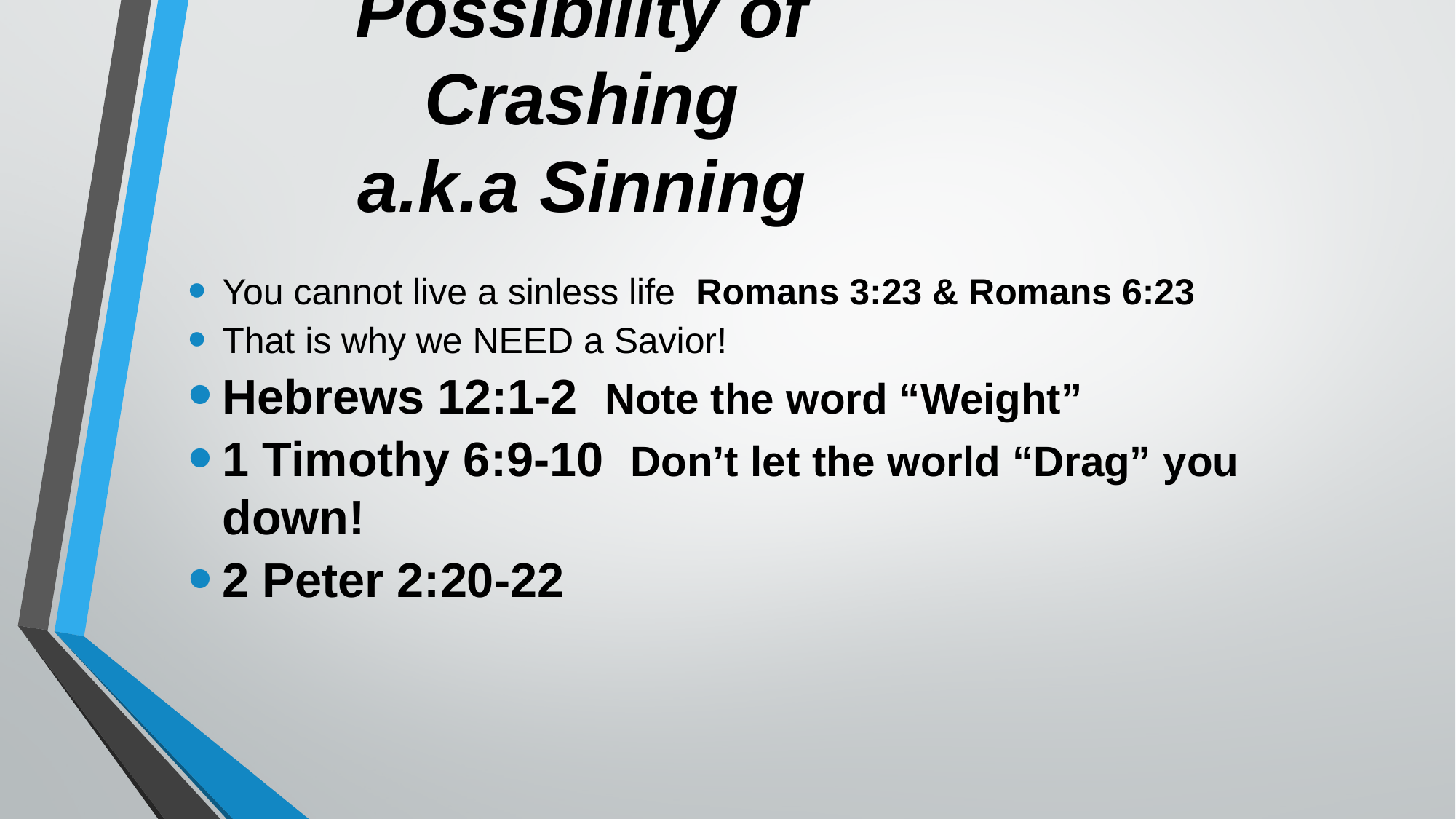

# Possibility of Crashing a.k.a Sinning
You cannot live a sinless life  Romans 3:23 & Romans 6:23
That is why we NEED a Savior!
Hebrews 12:1-2  Note the word “Weight”
1 Timothy 6:9-10  Don’t let the world “Drag” you down!
2 Peter 2:20-22